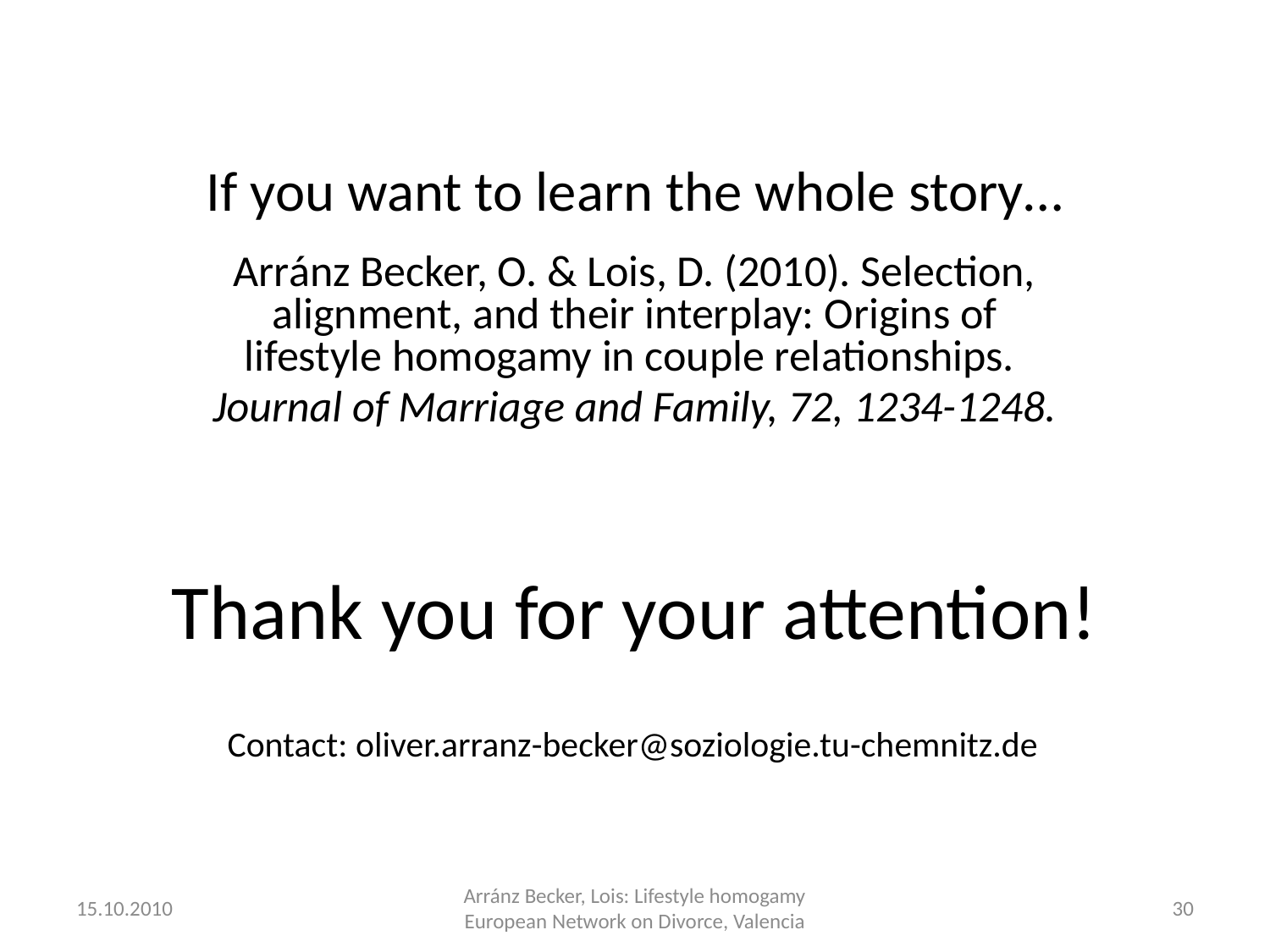

If you want to learn the whole story…
Arránz Becker, O. & Lois, D. (2010). Selection, alignment, and their interplay: Origins of lifestyle homogamy in couple relationships.
Journal of Marriage and Family, 72, 1234-1248.

Thank you for your attention!
Contact: oliver.arranz-becker@soziologie.tu-chemnitz.de
15.10.2010
Arránz Becker, Lois: Lifestyle homogamy European Network on Divorce, Valencia
30